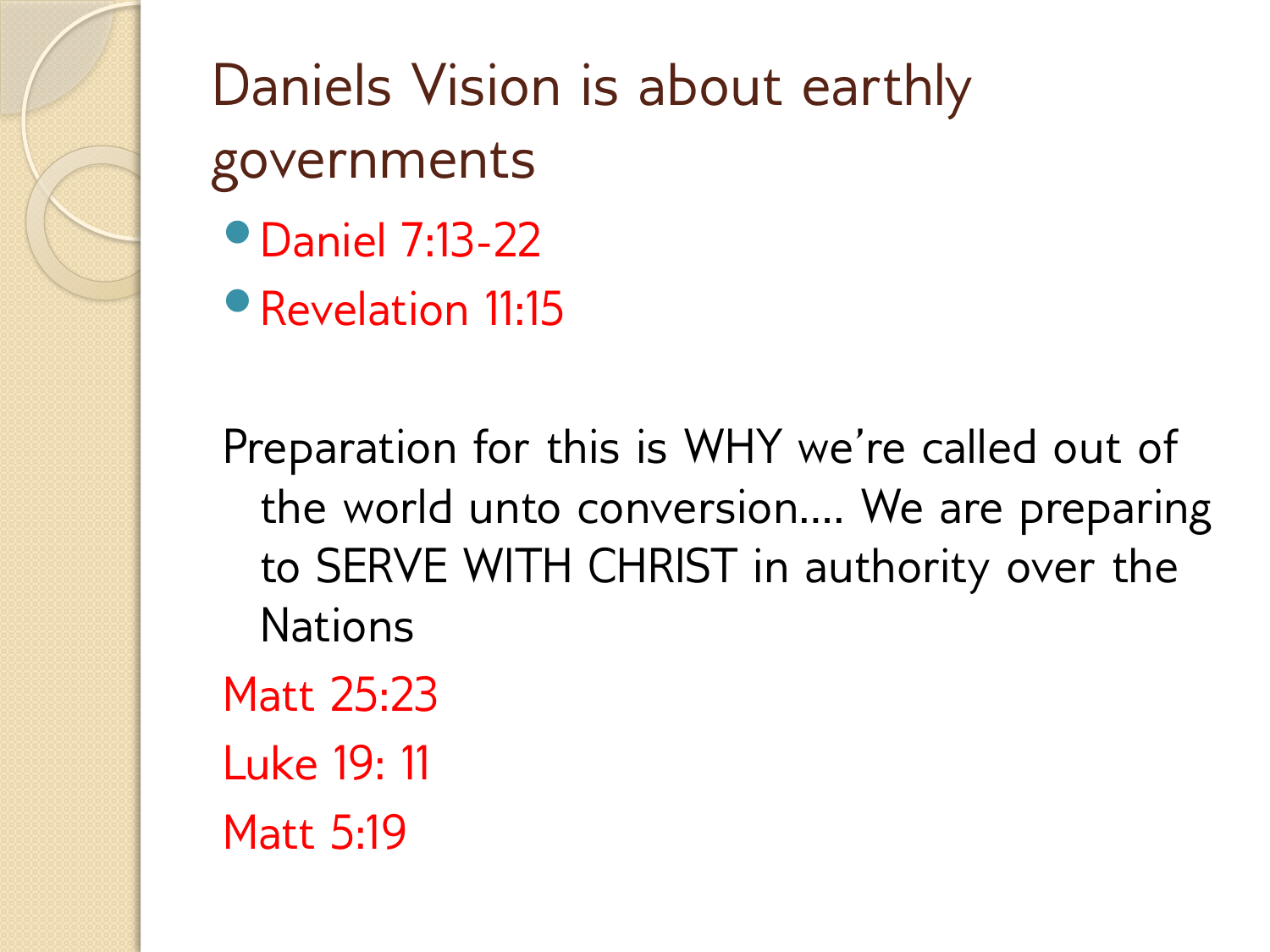

# Daniels Vision is about earthly governments
Daniel 7:13-22
Revelation 11:15

Preparation for this is WHY we’re called out of the world unto conversion…. We are preparing to SERVE WITH CHRIST in authority over the Nations
Matt 25:23
Luke 19: 11
Matt 5:19